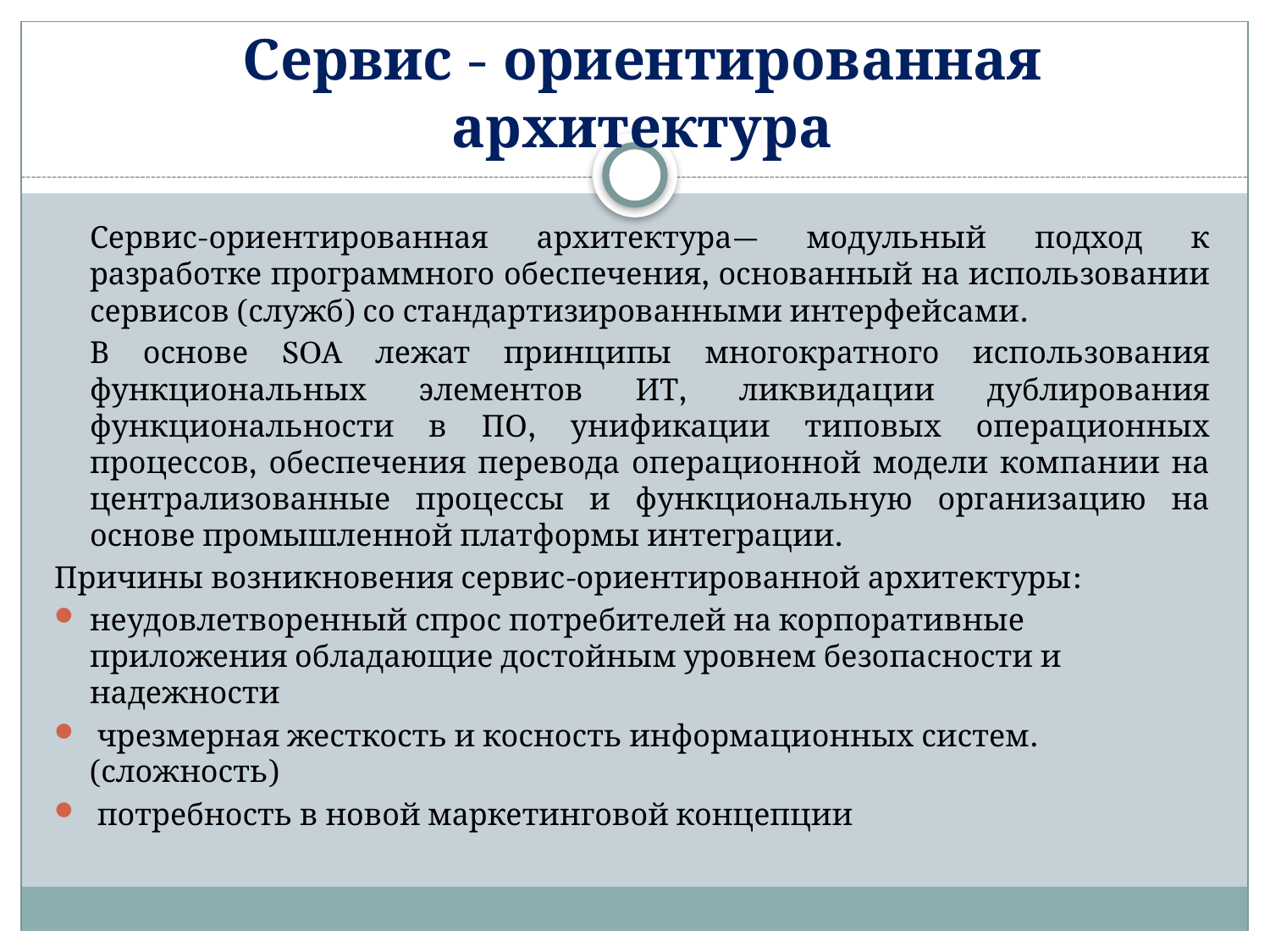

# Сервис - ориентированная архитектура
		Сервис-ориентированная архитектура— модульный подход к разработке программного обеспечения, основанный на использовании сервисов (служб) со стандартизированными интерфейсами.
		В основе SOA лежат принципы многократного использования функциональных элементов ИТ, ликвидации дублирования функциональности в ПО, унификации типовых операционных процессов, обеспечения перевода операционной модели компании на централизованные процессы и функциональную организацию на основе промышленной платформы интеграции.
Причины возникновения сервис-ориентированной архитектуры:
неудовлетворенный спрос потребителей на корпоративные приложения обладающие достойным уровнем безопасности и надежности
 чрезмерная жесткость и косность информационных систем.(сложность)
 потребность в новой маркетинговой концепции